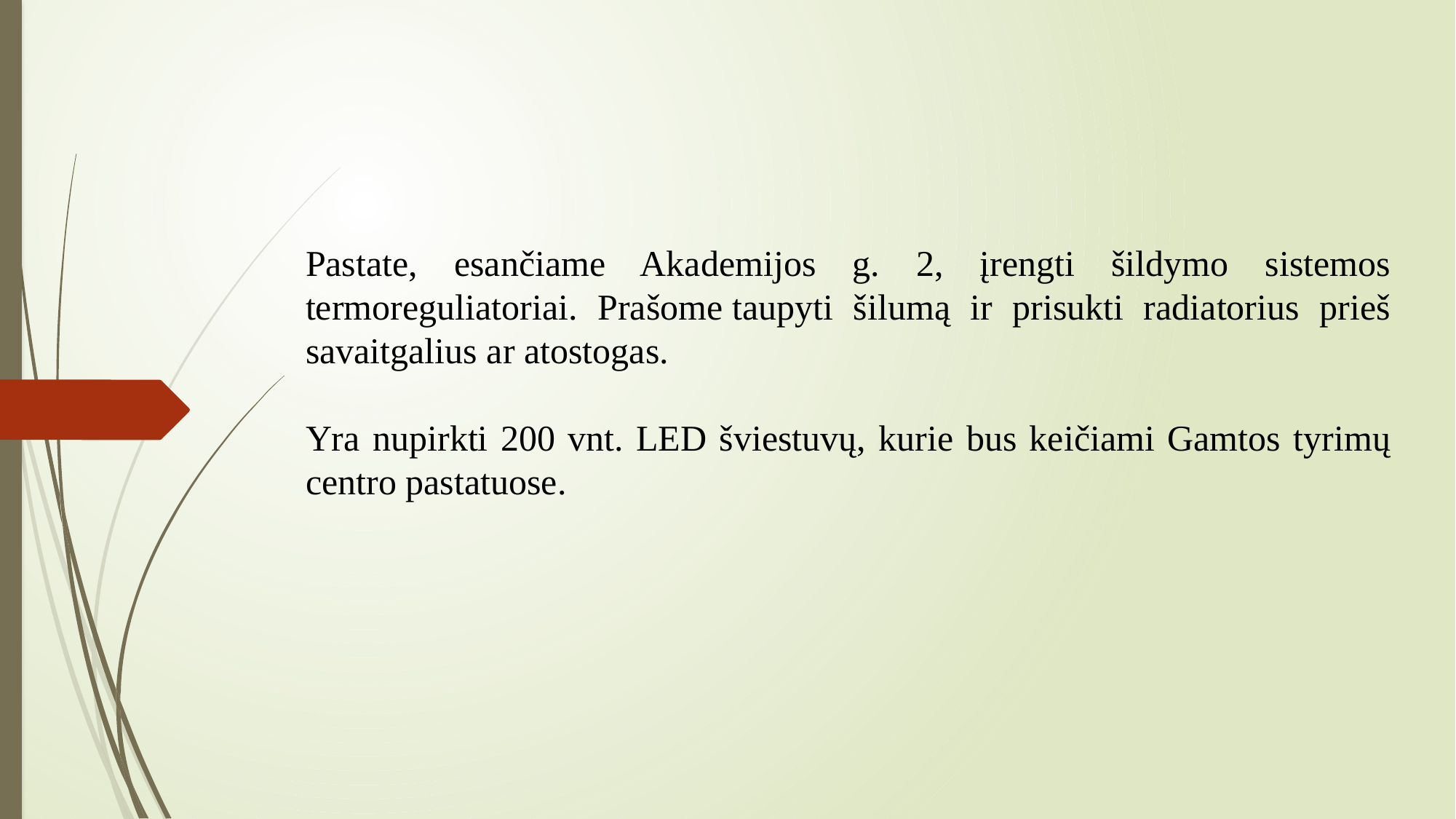

Pastate, esančiame Akademijos g. 2, įrengti šildymo sistemos termoreguliatoriai. Prašome taupyti šilumą ir prisukti radiatorius prieš savaitgalius ar atostogas.

Yra nupirkti 200 vnt. LED šviestuvų, kurie bus keičiami Gamtos tyrimų centro pastatuose.